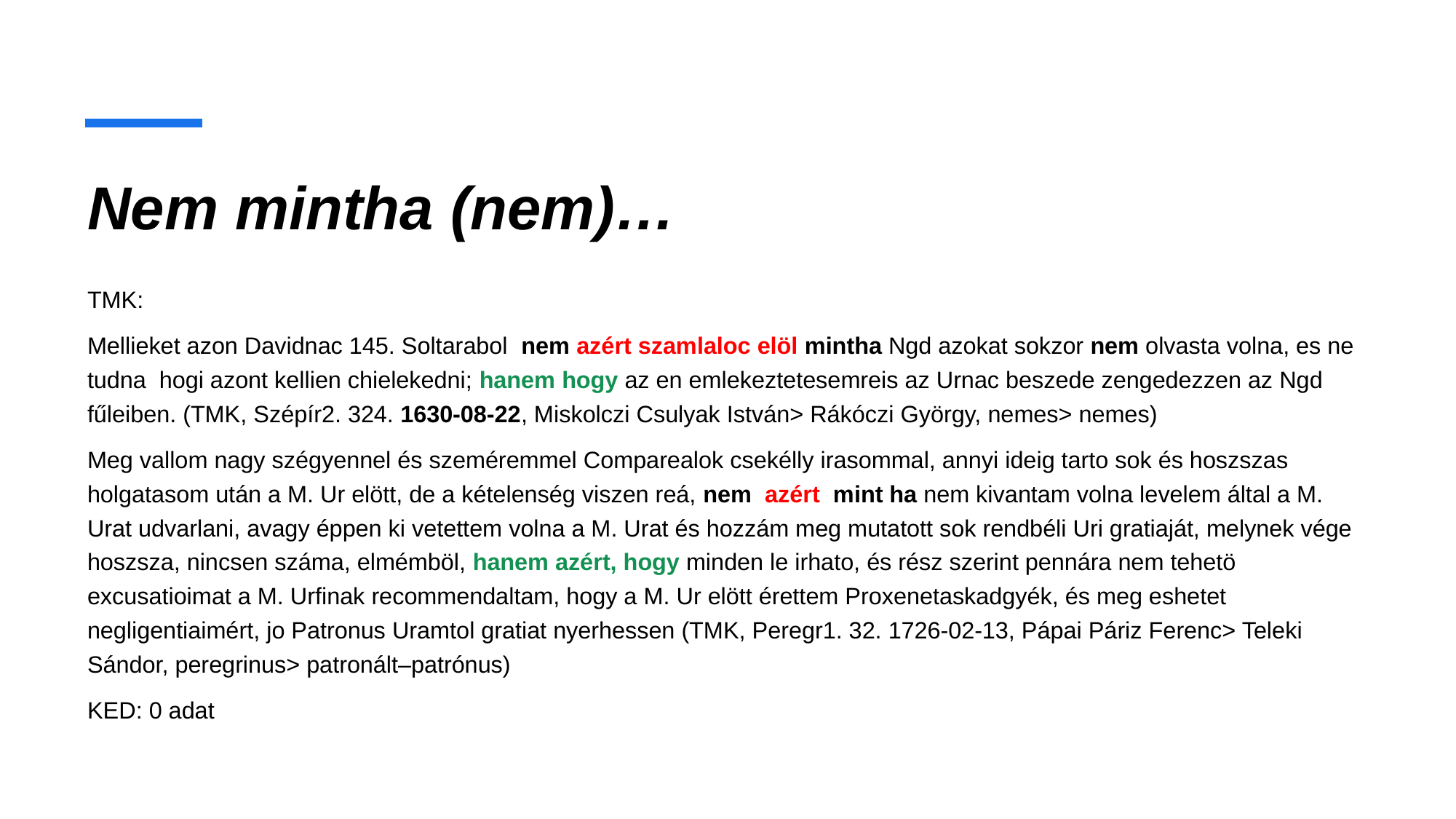

# Nem mintha (nem)…
TMK:
Mellieket azon Davidnac 145. Soltarabol  nem azért szamlaloc elöl mintha Ngd azokat sokzor nem olvasta volna, es ne tudna  hogi azont kellien chielekedni; hanem hogy az en emlekeztetesemreis az Urnac beszede zengedezzen az Ngd fűleiben. (TMK, Szépír2. 324. 1630-08-22, Miskolczi Csulyak István> Rákóczi György, nemes> nemes)
Meg vallom nagy szégyennel és szeméremmel Comparealok csekélly irasommal, annyi ideig tarto sok és hoszszas holgatasom után a M. Ur elött, de a kételenség viszen reá, nem  azért  mint ha nem kivantam volna levelem által a M. Urat udvarlani, avagy éppen ki vetettem volna a M. Urat és hozzám meg mutatott sok rendbéli Uri gratiaját, melynek vége hoszsza, nincsen száma, elmémböl, hanem azért, hogy minden le irhato, és rész szerint pennára nem tehetö excusatioimat a M. Urfinak recommendaltam, hogy a M. Ur elött érettem Proxenetaskadgyék, és meg eshetet negligentiaimért, jo Patronus Uramtol gratiat nyerhessen (TMK, Peregr1. 32. 1726-02-13, Pápai Páriz Ferenc> Teleki Sándor, peregrinus> patronált–patrónus)
KED: 0 adat